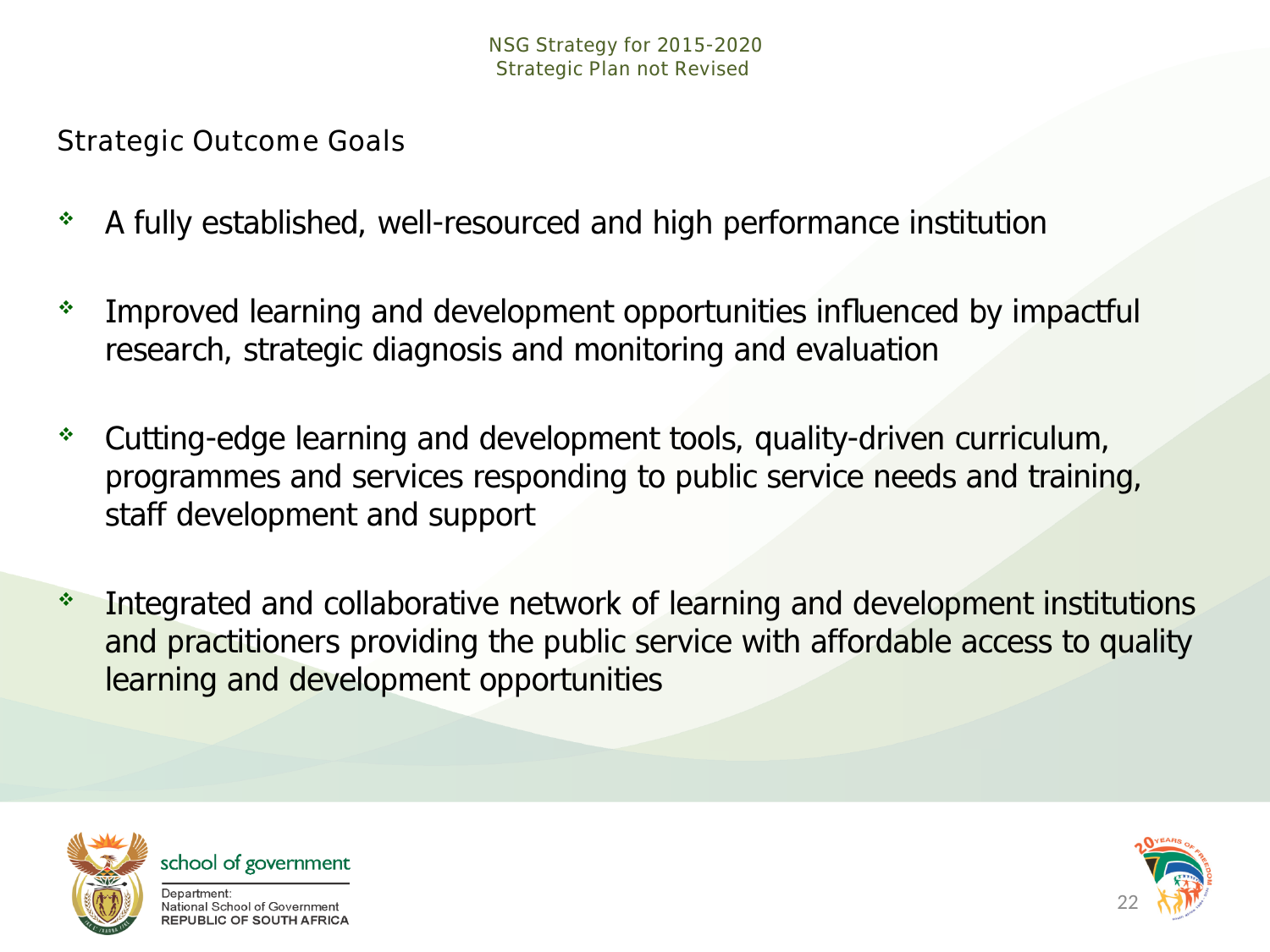

# NSG Strategy for 2015-2020 Strategic Plan not Revised
Strategic Outcome Goals

A fully established, well-resourced and high performance institution

Improved learning and development opportunities influenced by impactful research, strategic diagnosis and monitoring and evaluation

Cutting-edge learning and development tools, quality-driven curriculum, programmes and services responding to public service needs and training, staff development and support

Integrated and collaborative network of learning and development institutions and practitioners providing the public service with affordable access to quality learning and development opportunities
22